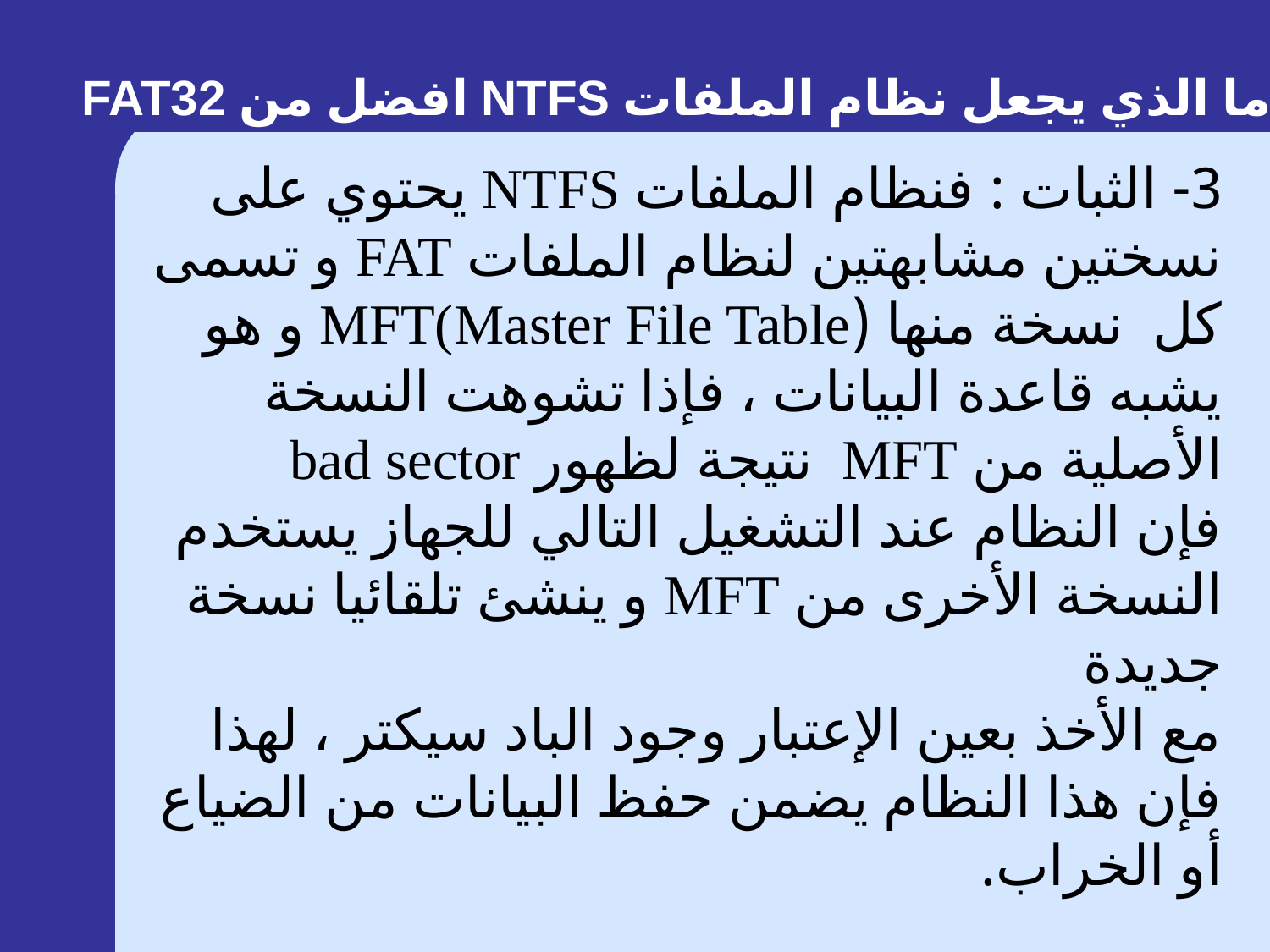

ما الذي يجعل نظام الملفات NTFS افضل من FAT32
3- الثبات : فنظام الملفات NTFS يحتوي على نسختين مشابهتين لنظام الملفات FAT و تسمى كل  نسخة منها (MFT(Master File Table و هو يشبه قاعدة البيانات ، فإذا تشوهت النسخة الأصلية من MFT  نتيجة لظهور bad sector
فإن النظام عند التشغيل التالي للجهاز يستخدم النسخة الأخرى من MFT و ينشئ تلقائيا نسخة جديدة
مع الأخذ بعين الإعتبار وجود الباد سيكتر ، لهذا فإن هذا النظام يضمن حفظ البيانات من الضياع أو الخراب.